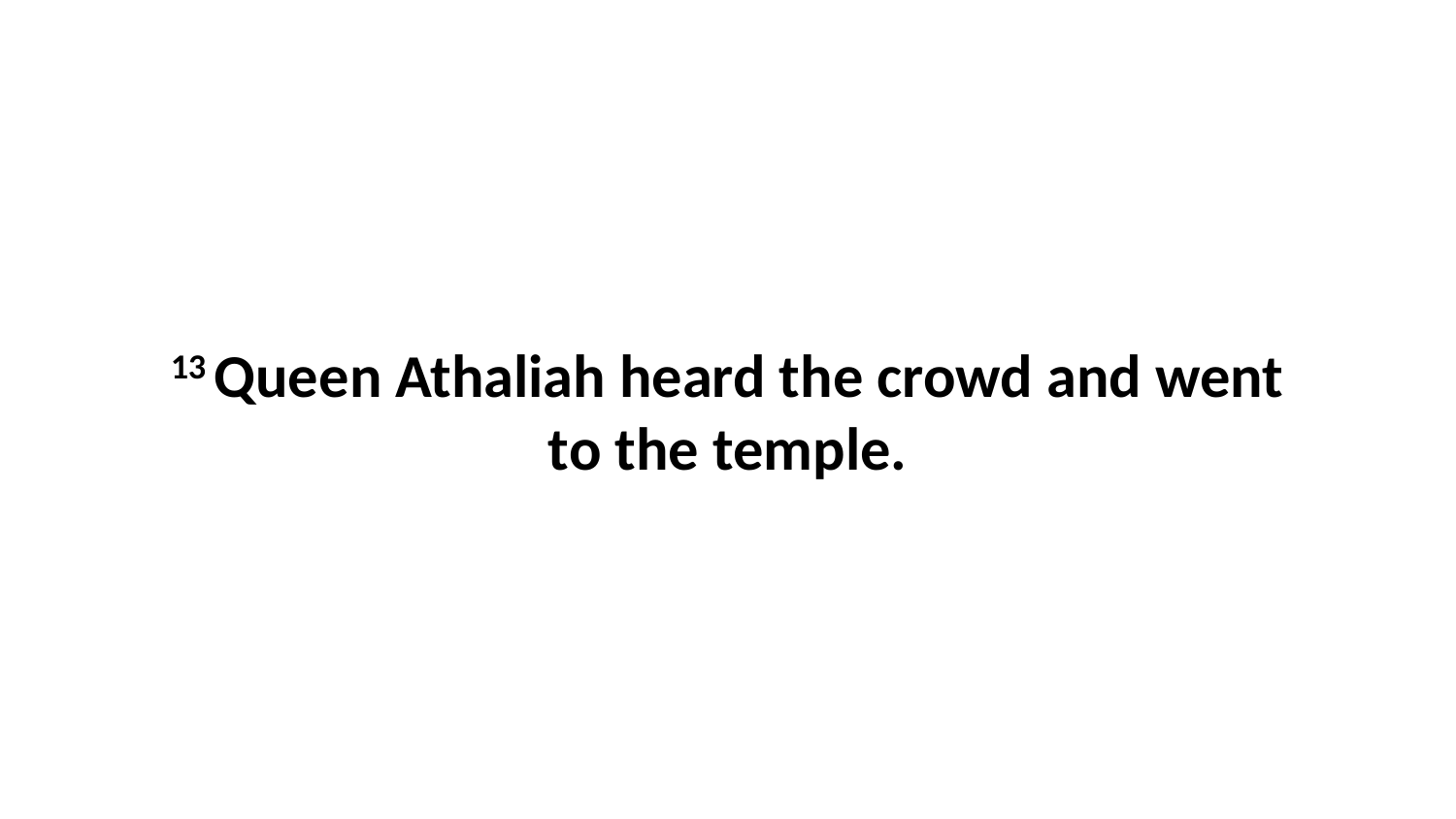

13 Queen Athaliah heard the crowd and went to the temple.